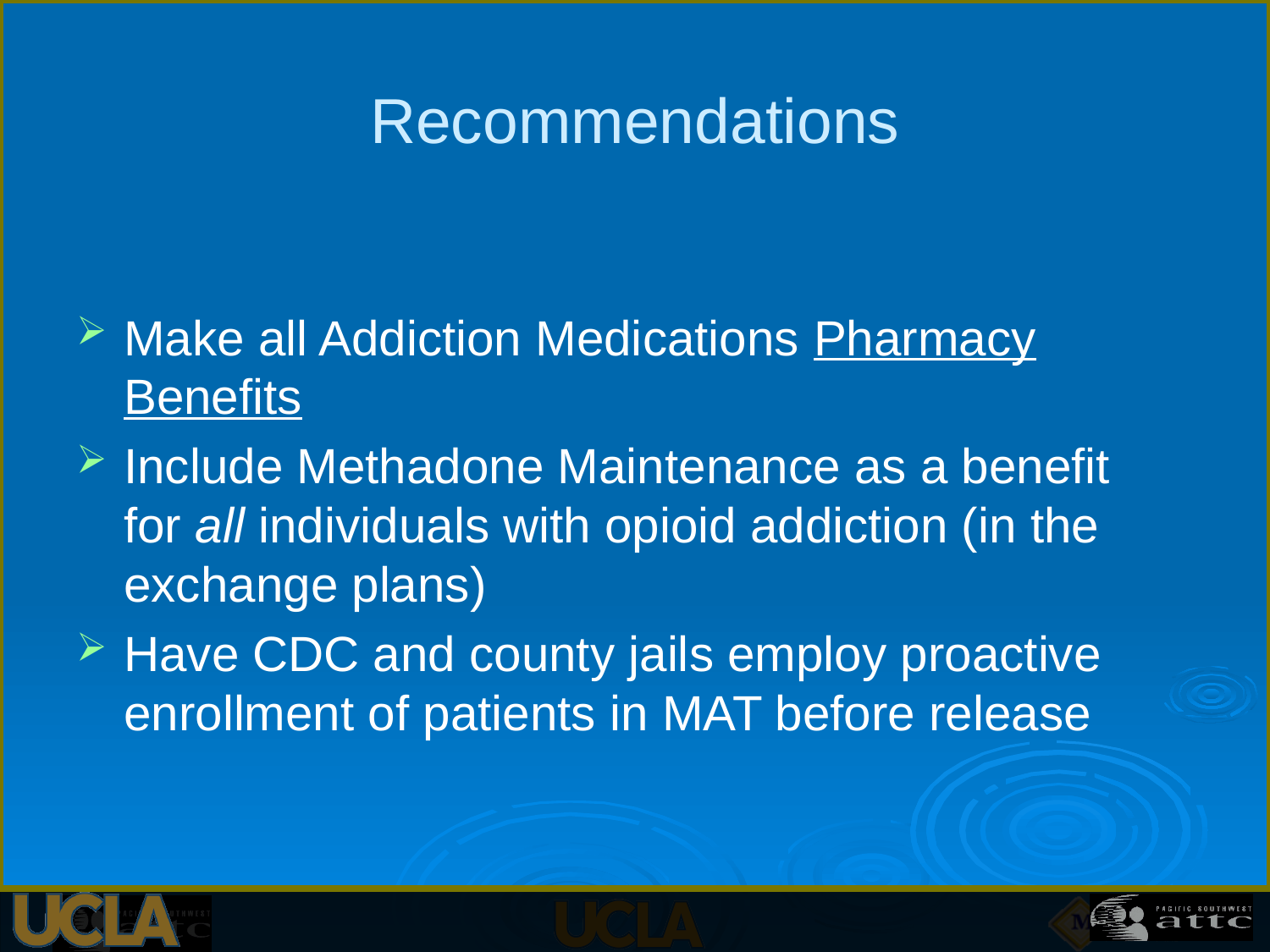

# Recommendations

Make all Addiction Medications Pharmacy Benefits
Include Methadone Maintenance as a benefit  for all individuals with opioid addiction (in the exchange plans)
Have CDC and county jails employ proactive enrollment of patients in MAT before release